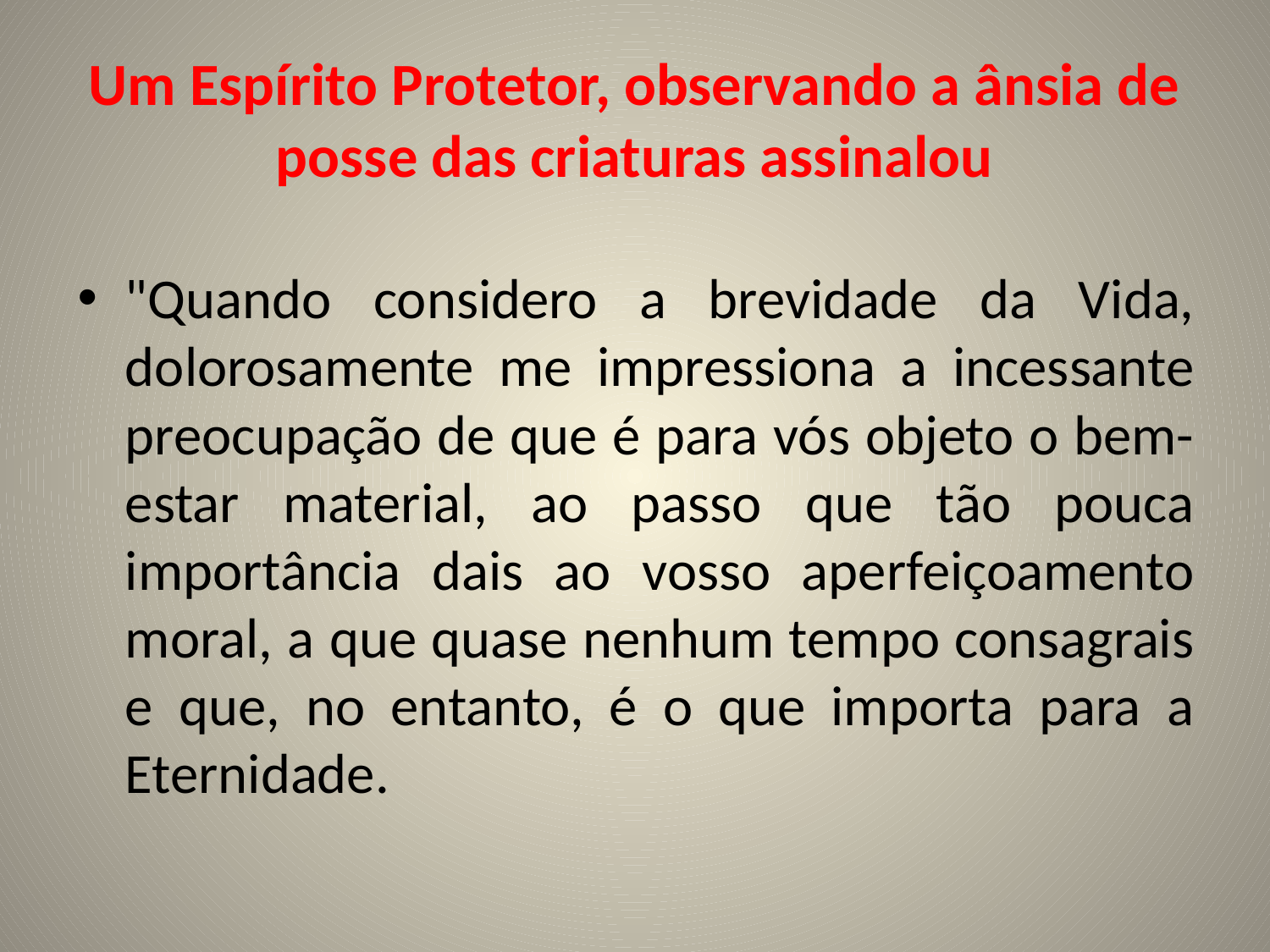

# Um Espírito Protetor, observando a ânsia de posse das criaturas assinalou
"Quando considero a brevidade da Vida, dolorosamente me impressiona a incessante preocupação de que é para vós objeto o bem-estar material, ao passo que tão pouca importância dais ao vosso aperfeiçoamento moral, a que quase nenhum tempo consagrais e que, no entanto, é o que importa para a Eternidade.